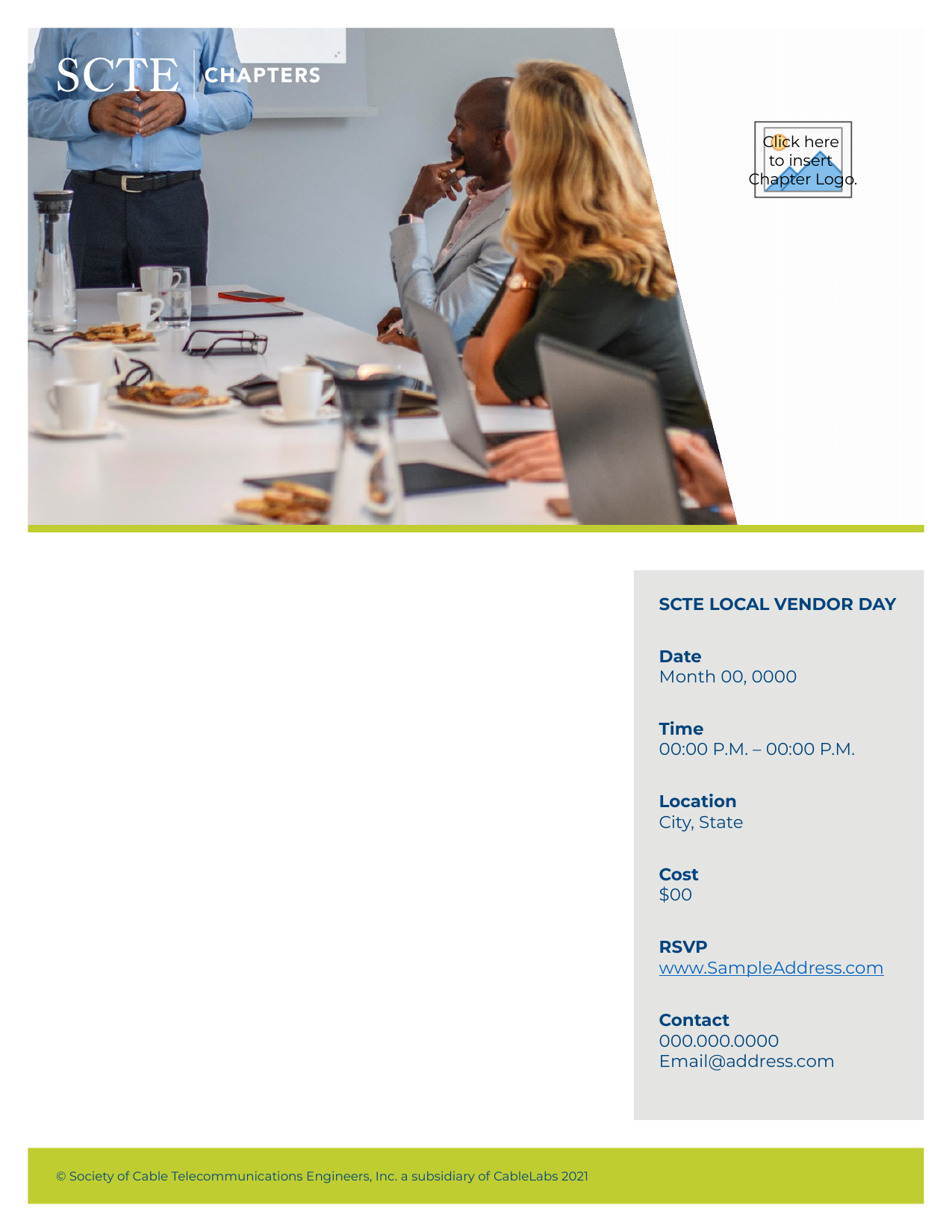

SCTE LOCAL VENDOR DAY

Date
Month 00, 0000

Time
00:00 P.M. – 00:00 P.M.

Location
City, State

Cost
$00

RSVP
www.SampleAddress.com

Contact
000.000.0000
Email@address.com